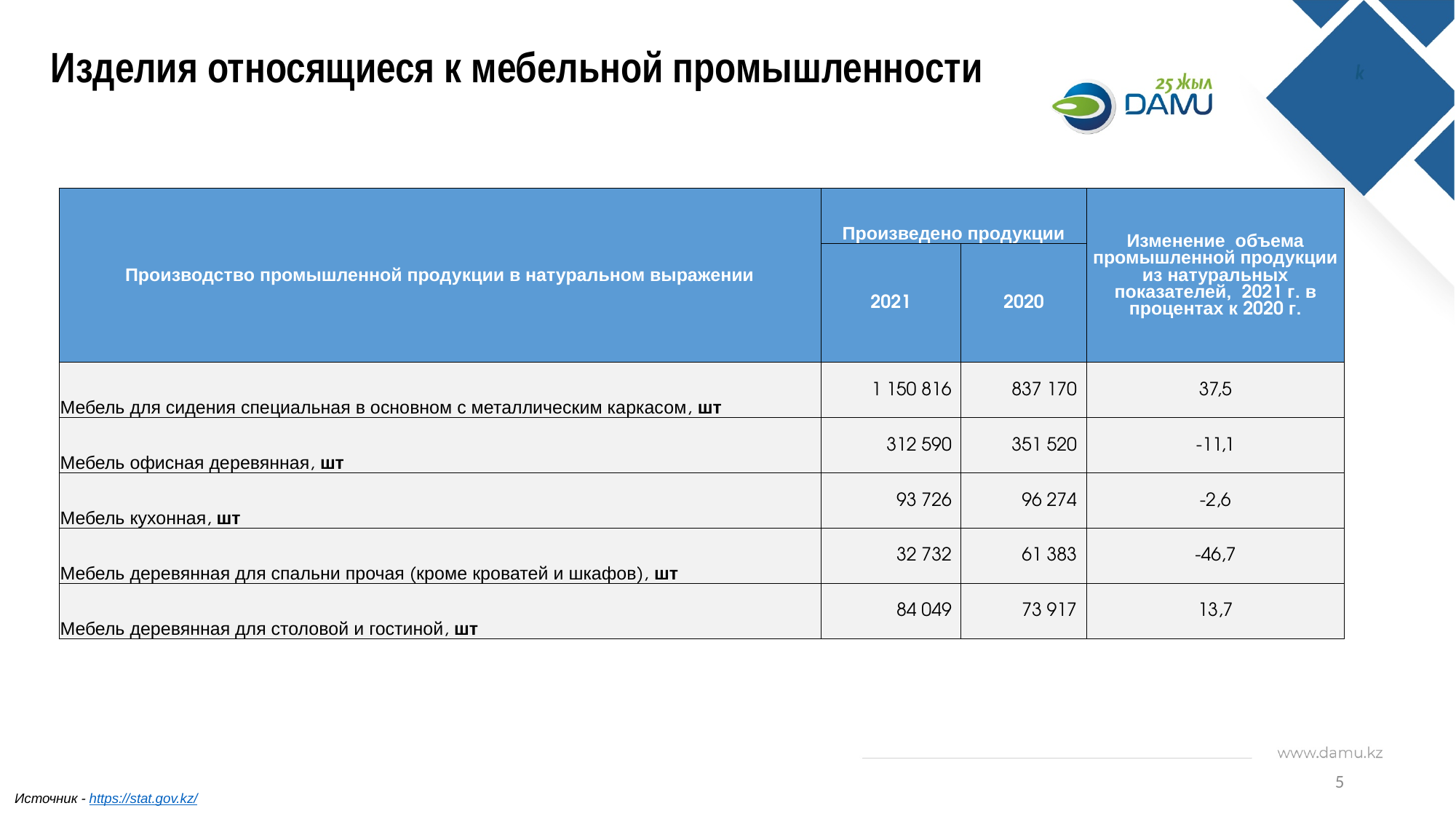

# Изделия относящиеся к мебельной промышленности
| Производство промышленной продукции в натуральном выражении | Произведено продукции |  | Изменение объема промышленной продукции из натуральных показателей, 2021 г. в процентах к 2020 г. |
| --- | --- | --- | --- |
|  | 2021 | 2020 |  |
| Мебель для сидения специальная в основном с металлическим каркасом, шт | 1 150 816 | 837 170 | 37,5 |
| Мебель офисная деревянная, шт | 312 590 | 351 520 | -11,1 |
| Мебель кухонная, шт | 93 726 | 96 274 | -2,6 |
| Мебель деревянная для спальни прочая (кроме кроватей и шкафов), шт | 32 732 | 61 383 | -46,7 |
| Мебель деревянная для столовой и гостиной, шт | 84 049 | 73 917 | 13,7 |
5
Источник - https://stat.gov.kz/